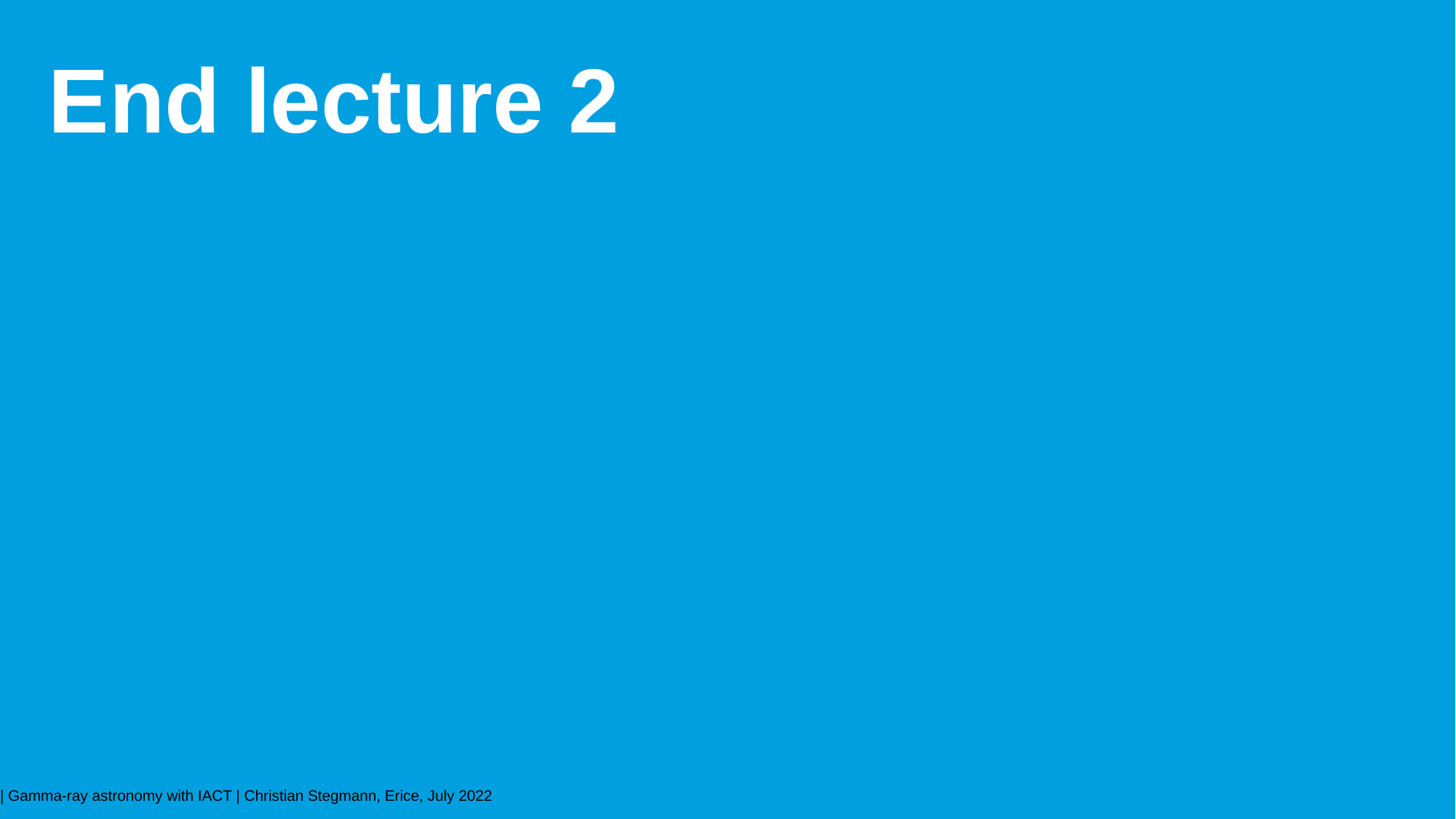

# End lecture 2
| Gamma-ray astronomy with IACT | Christian Stegmann, Erice, July 2022